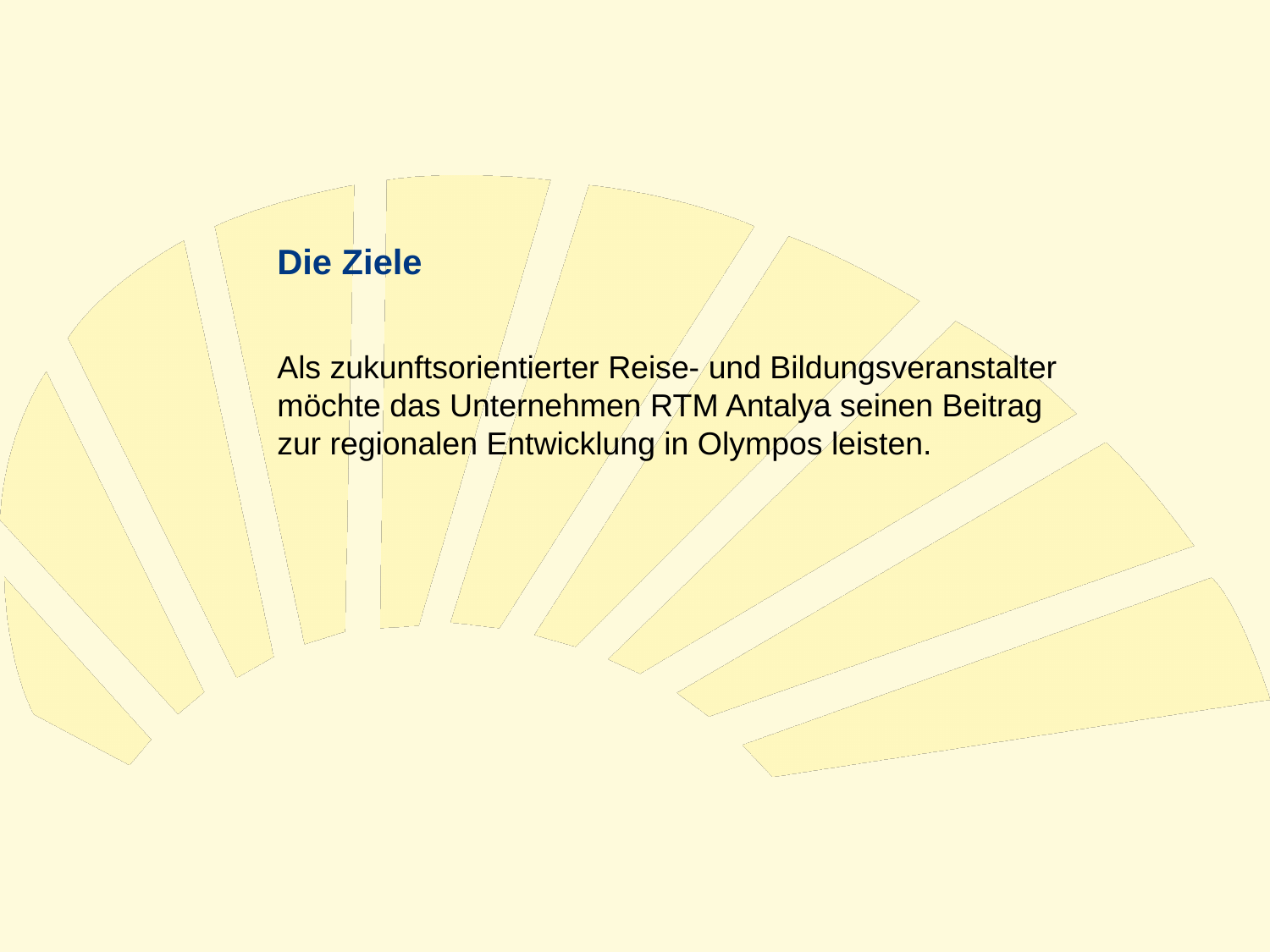

Die Ziele

Als zukunftsorientierter Reise- und Bildungsveranstalter möchte das Unternehmen RTM Antalya seinen Beitrag
zur regionalen Entwicklung in Olympos leisten.